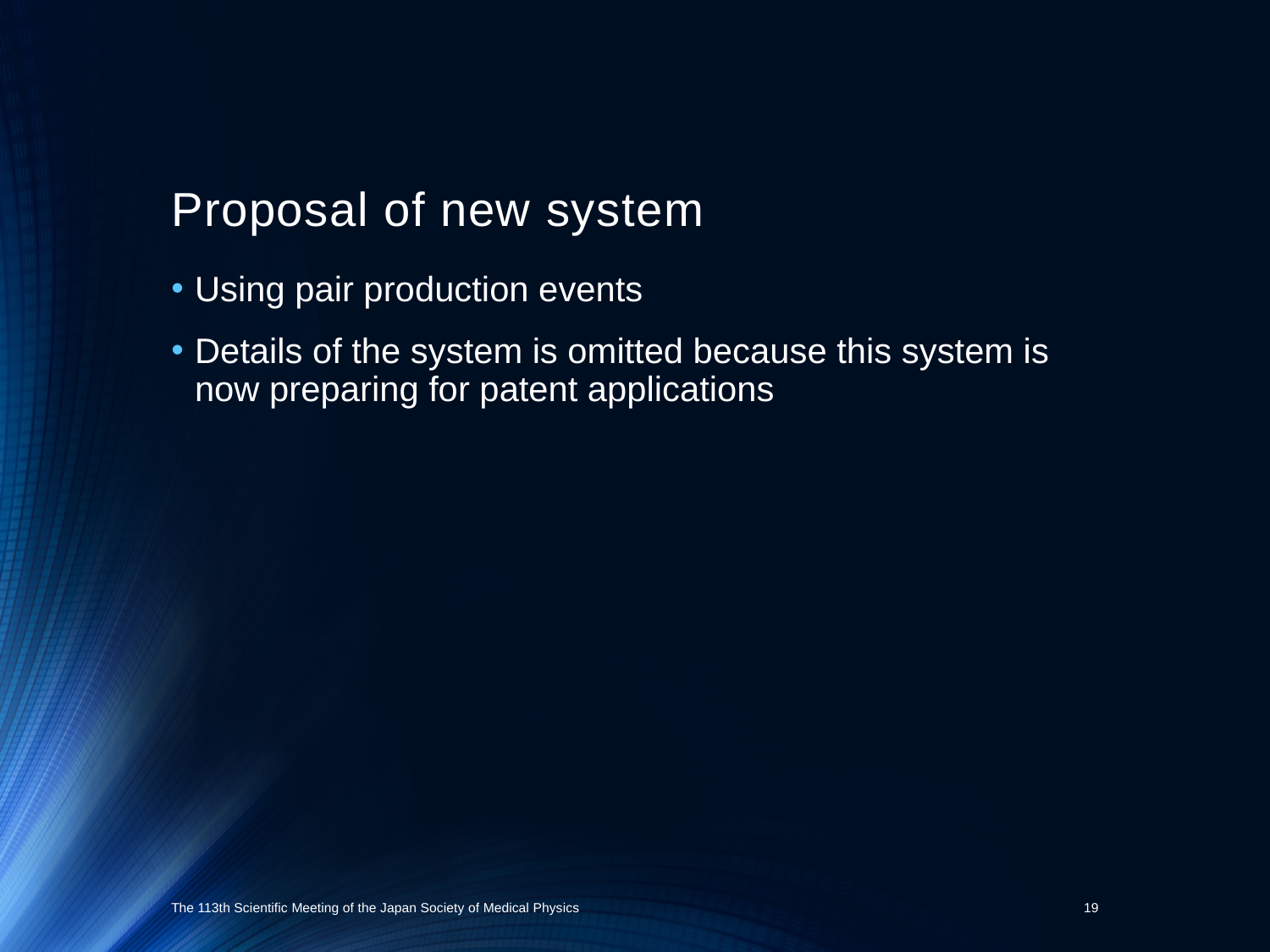

# Proposal of new system
Using pair production events
Details of the system is omitted because this system is now preparing for patent applications
The 113th Scientific Meeting of the Japan Society of Medical Physics
19